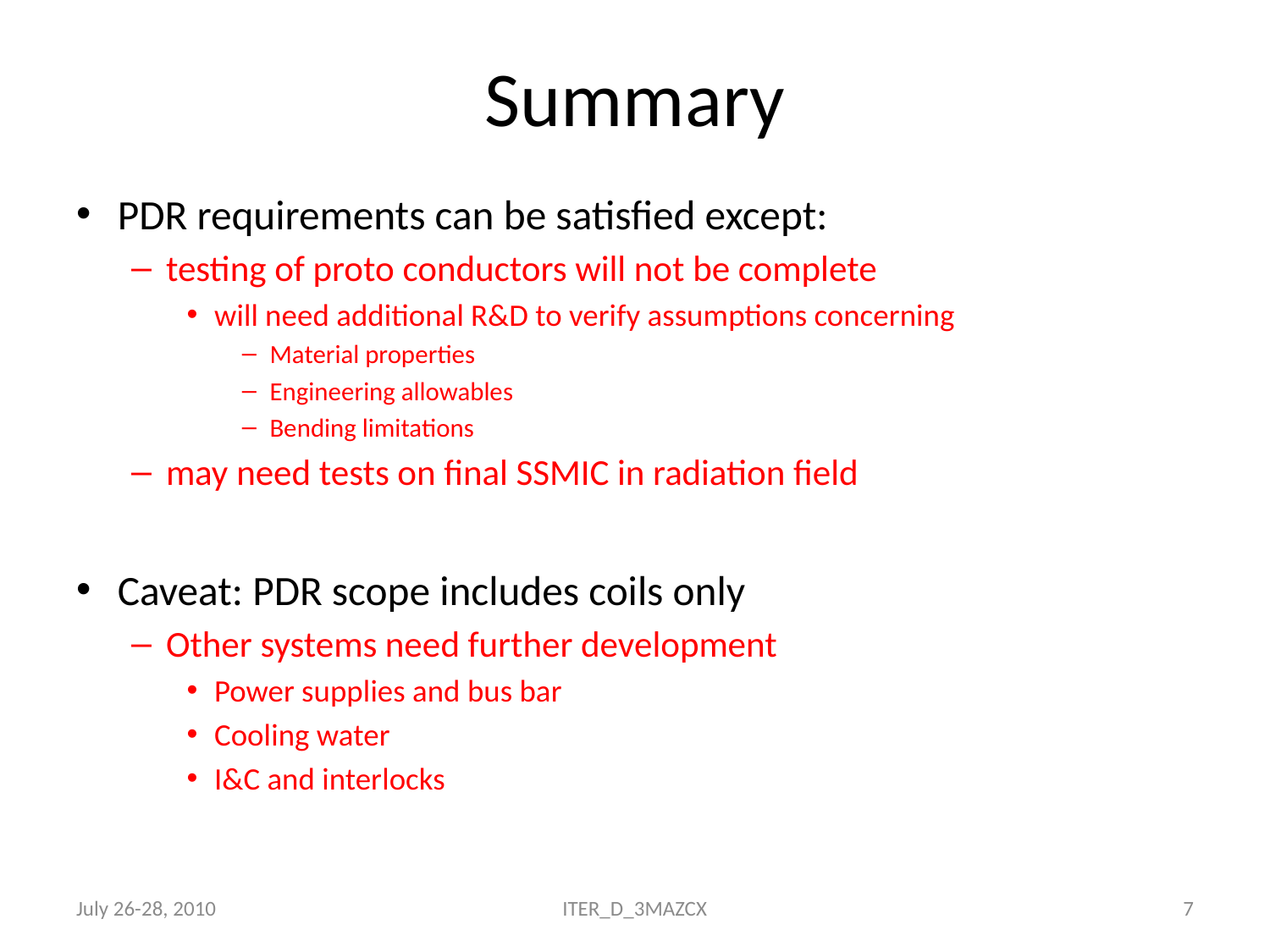

# Summary
PDR requirements can be satisfied except:
testing of proto conductors will not be complete
will need additional R&D to verify assumptions concerning
Material properties
Engineering allowables
Bending limitations
may need tests on final SSMIC in radiation field

Caveat: PDR scope includes coils only
Other systems need further development
Power supplies and bus bar
Cooling water
I&C and interlocks

July 26-28, 2010
ITER_D_3MAZCX
7